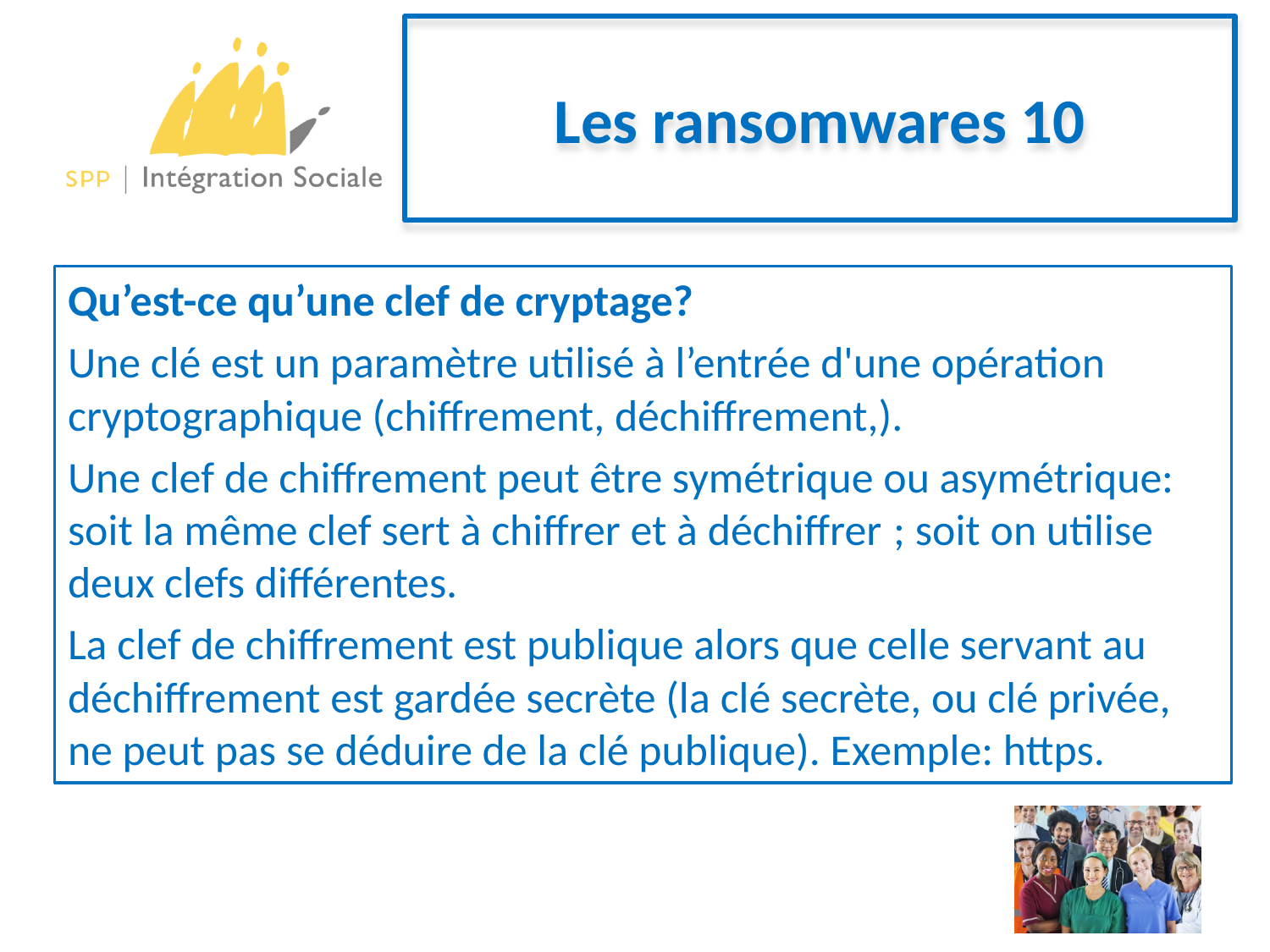

# Les ransomwares 10
Qu’est-ce qu’une clef de cryptage?
Une clé est un paramètre utilisé à l’entrée d'une opération cryptographique (chiffrement, déchiffrement,).
Une clef de chiffrement peut être symétrique ou asymétrique: soit la même clef sert à chiffrer et à déchiffrer ; soit on utilise deux clefs différentes.
La clef de chiffrement est publique alors que celle servant au déchiffrement est gardée secrète (la clé secrète, ou clé privée, ne peut pas se déduire de la clé publique). Exemple: https.